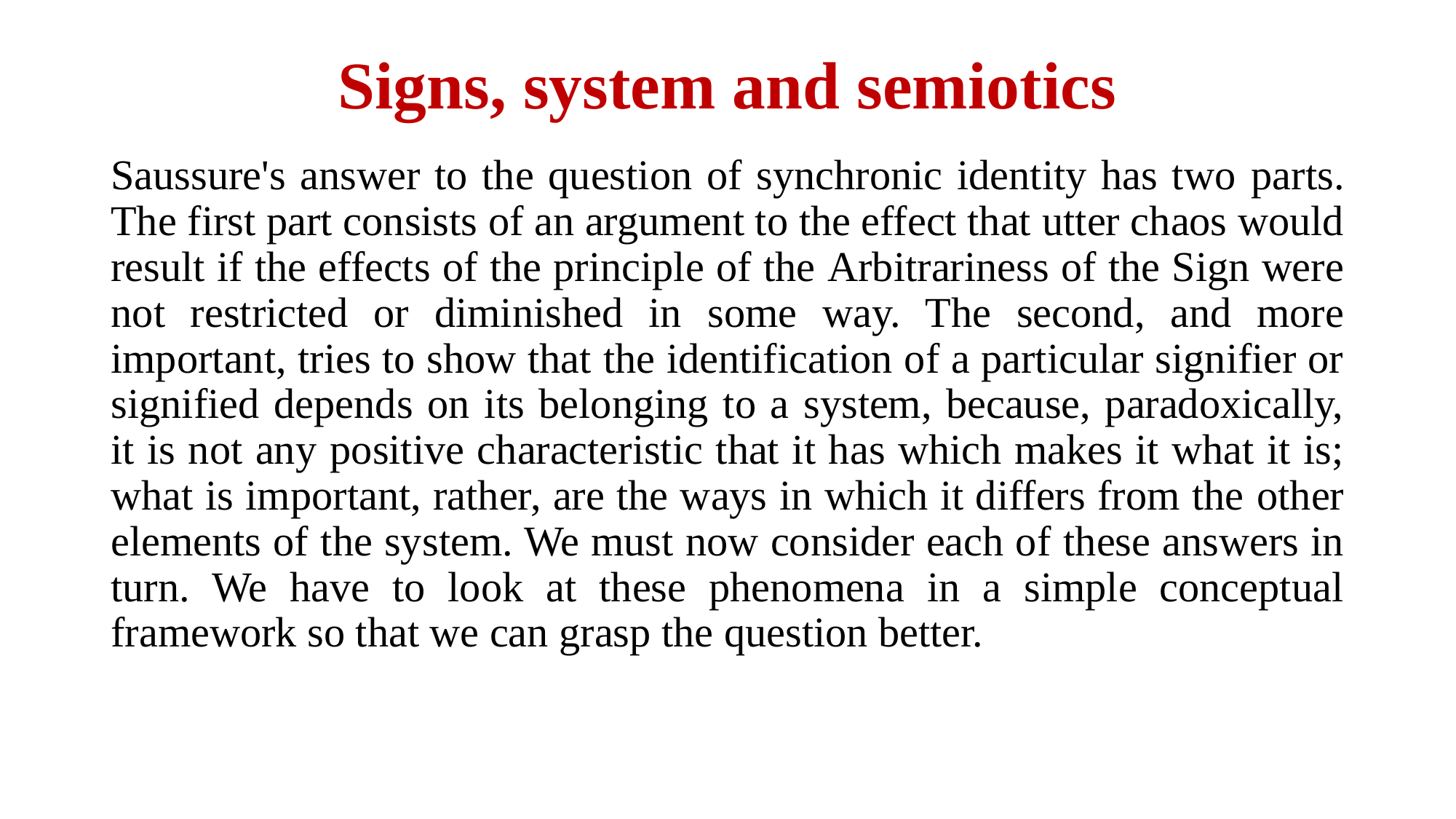

# Signs, system and semiotics
Saussure's answer to the question of synchronic identity has two parts. The first part consists of an argument to the effect that utter chaos would result if the effects of the principle of the Arbitrariness of the Sign were not restricted or diminished in some way. The second, and more important, tries to show that the identification of a particular signifier or signified depends on its belonging to a system, because, paradoxically, it is not any positive characteristic that it has which makes it what it is; what is important, rather, are the ways in which it differs from the other elements of the system. We must now consider each of these answers in turn. We have to look at these phenomena in a simple conceptual framework so that we can grasp the question better.